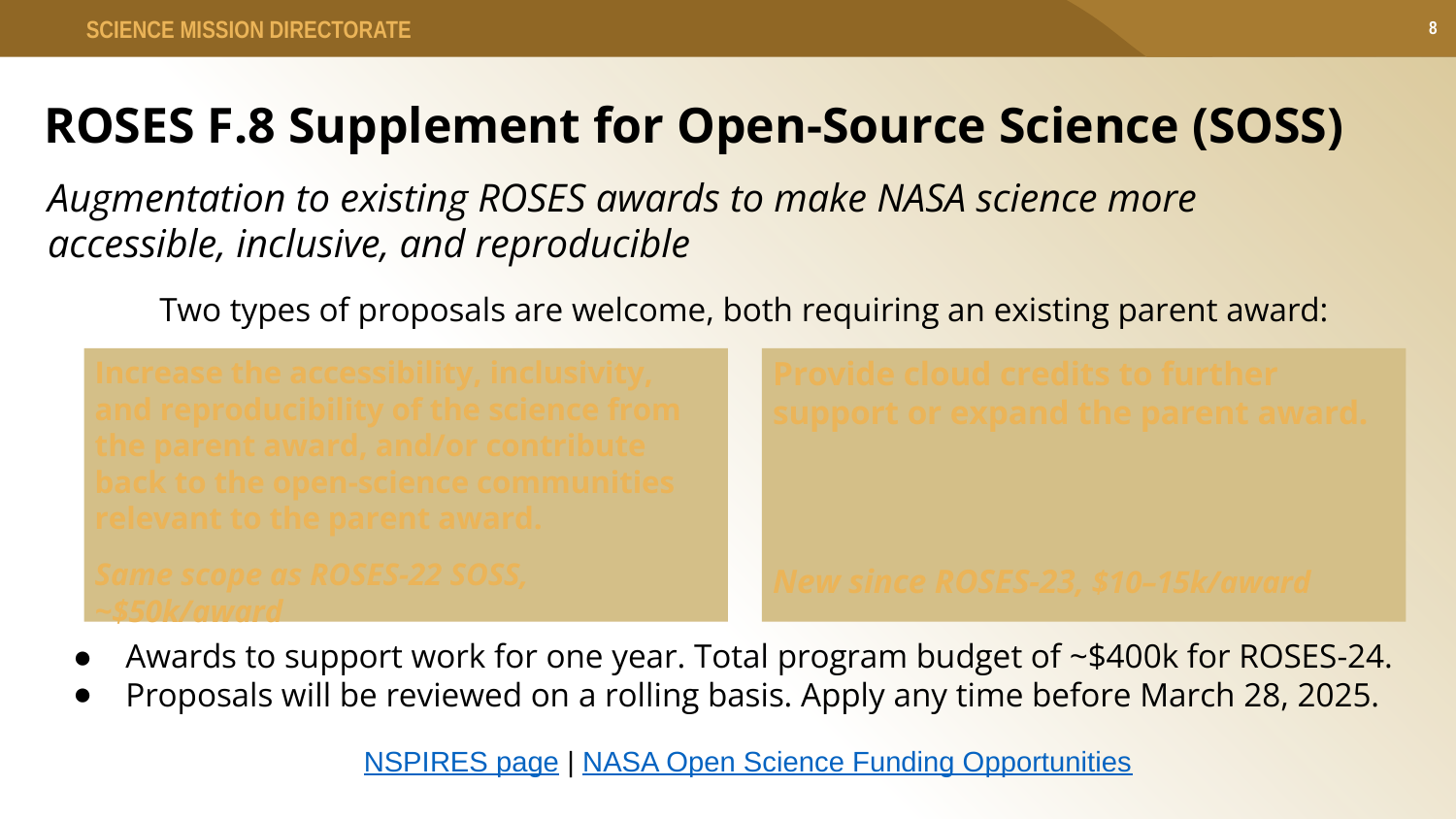

SCIENCE MISSION DIRECTORATE
ROSES F.8 Supplement for Open-Source Science (SOSS)
Augmentation to existing ROSES awards to make NASA science more accessible, inclusive, and reproducible
Two types of proposals are welcome, both requiring an existing parent award:
Increase the accessibility, inclusivity, and reproducibility of the science from the parent award, and/or contribute back to the open-science communities relevant to the parent award.
Same scope as ROSES-22 SOSS, ~$50k/award
Provide cloud credits to further support or expand the parent award.

New since ROSES-23, $10–15k/award
Awards to support work for one year. Total program budget of ~$400k for ROSES-24.
Proposals will be reviewed on a rolling basis. Apply any time before March 28, 2025.
NSPIRES page | NASA Open Science Funding Opportunities